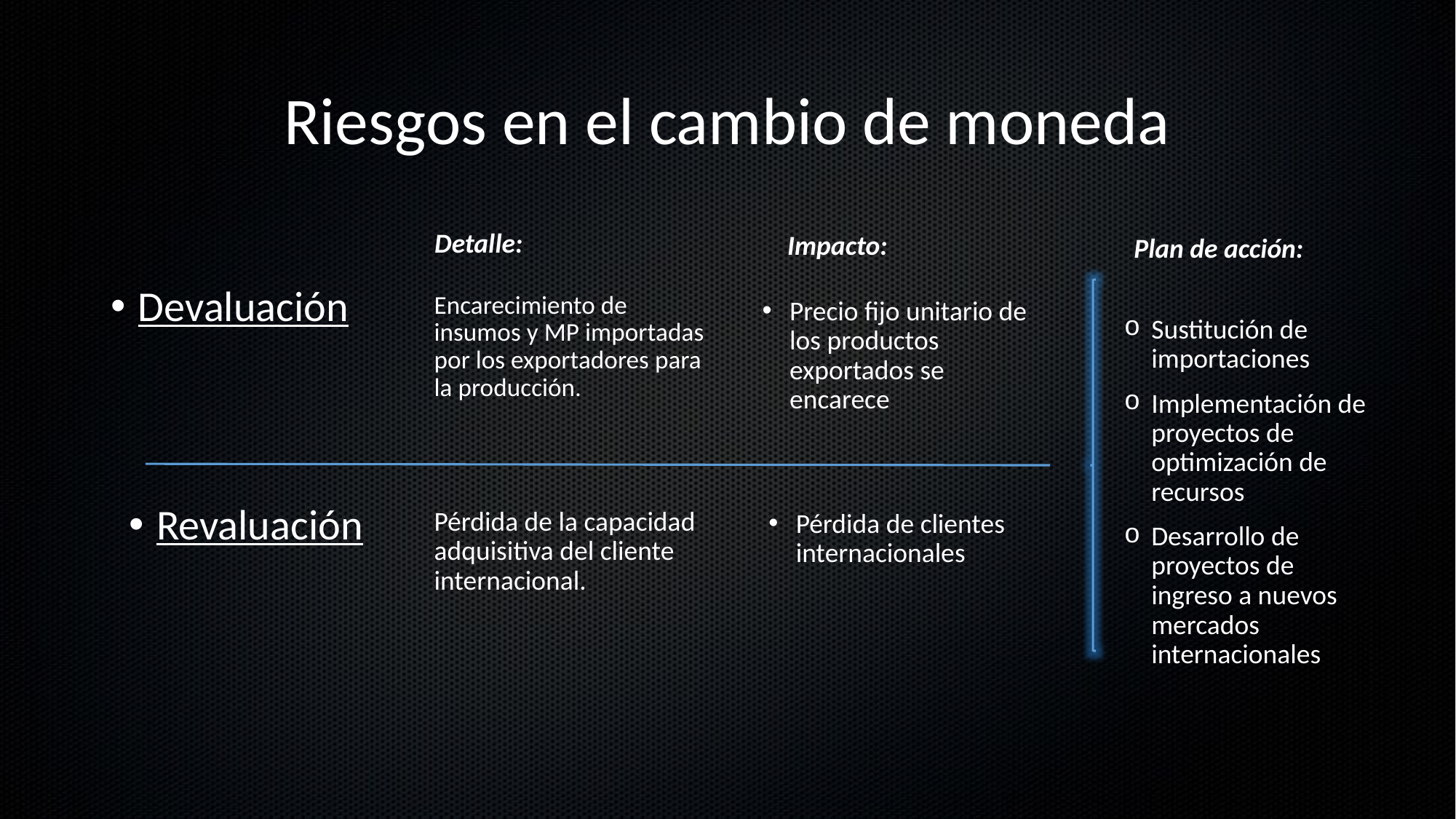

# Riesgos en el cambio de moneda

Detalle:
Impacto:
Plan de acción:

Sustitución de importaciones
Implementación de proyectos de optimización de recursos
Desarrollo de proyectos de ingreso a nuevos mercados internacionales
Devaluación

Encarecimiento de insumos y MP importadas por los exportadores para la producción.
Precio fijo unitario de los productos exportados se encarece
Revaluación
Pérdida de la capacidad adquisitiva del cliente internacional.
Pérdida de clientes internacionales